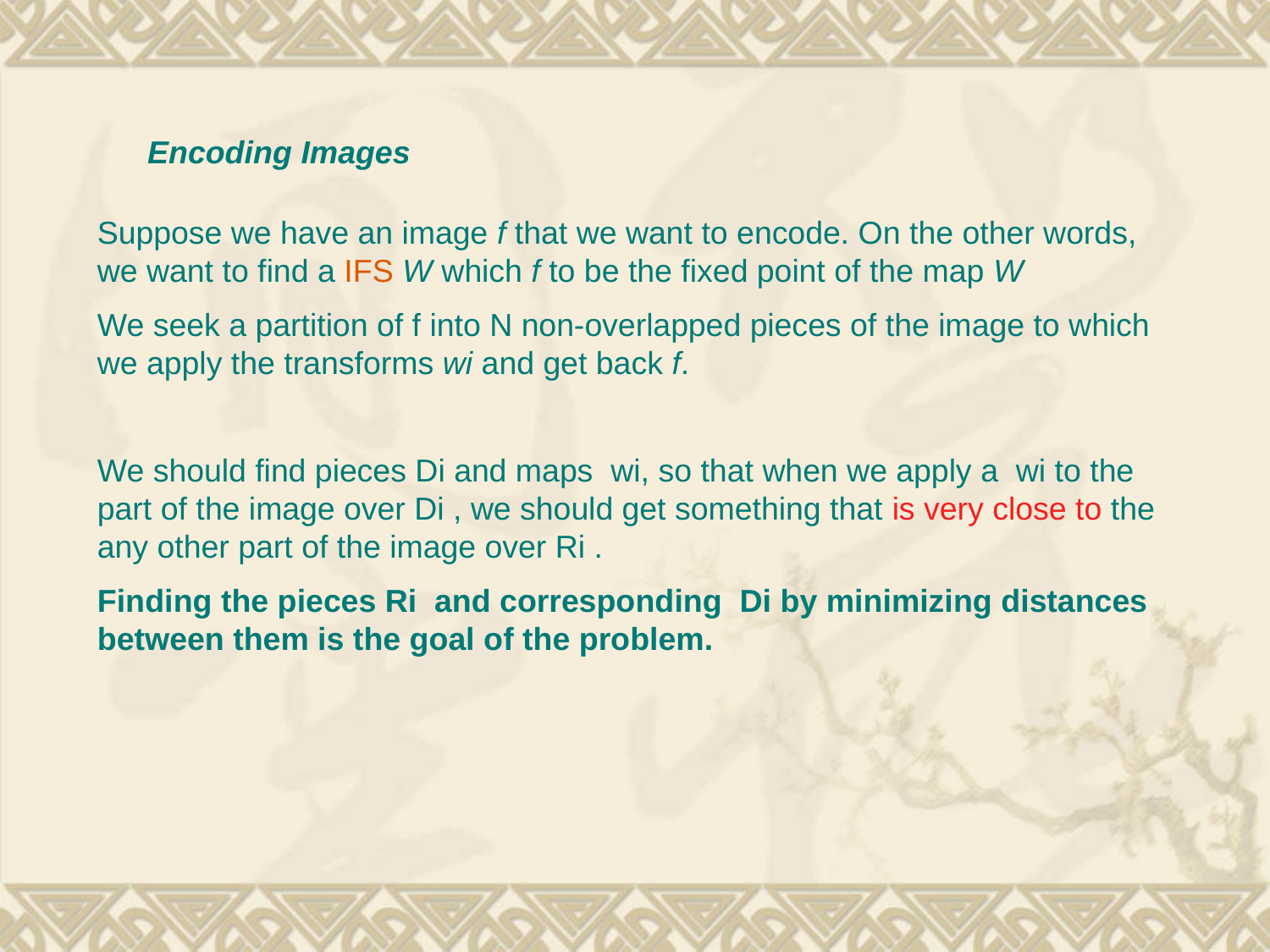

Encoding Images
Suppose we have an image f that we want to encode. On the other words, we want to find a IFS W which f to be the fixed point of the map W
We seek a partition of f into N non-overlapped pieces of the image to which we apply the transforms wi and get back f.

We should find pieces Di and maps  wi, so that when we apply a  wi to the part of the image over Di , we should get something that is very close to the any other part of the image over Ri .
Finding the pieces Ri  and corresponding  Di by minimizing distances between them is the goal of the problem.